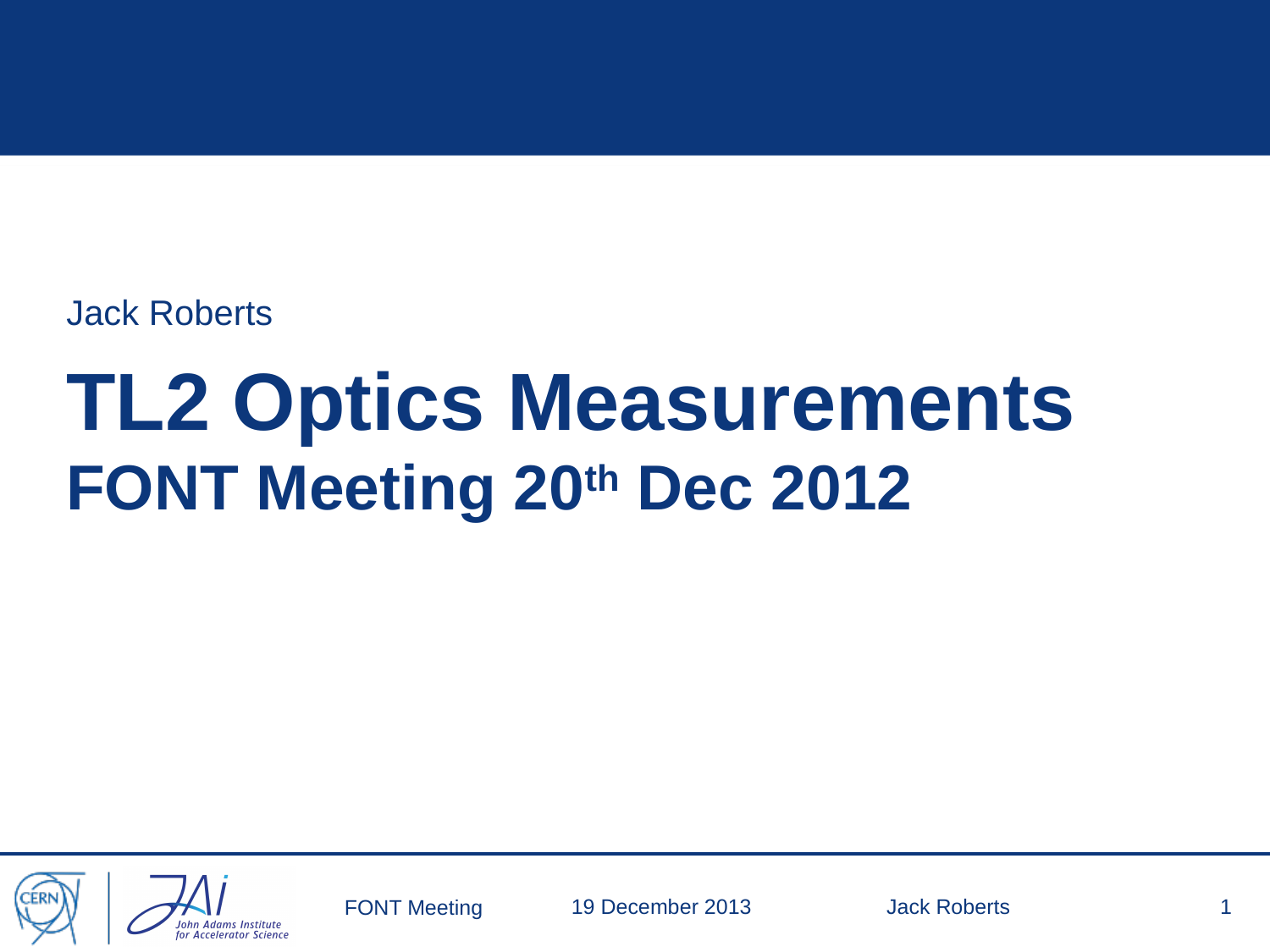

Jack Roberts
# TL2 Optics Measurements FONT Meeting 20th Dec 2012
19 December 2013
Jack Roberts
1